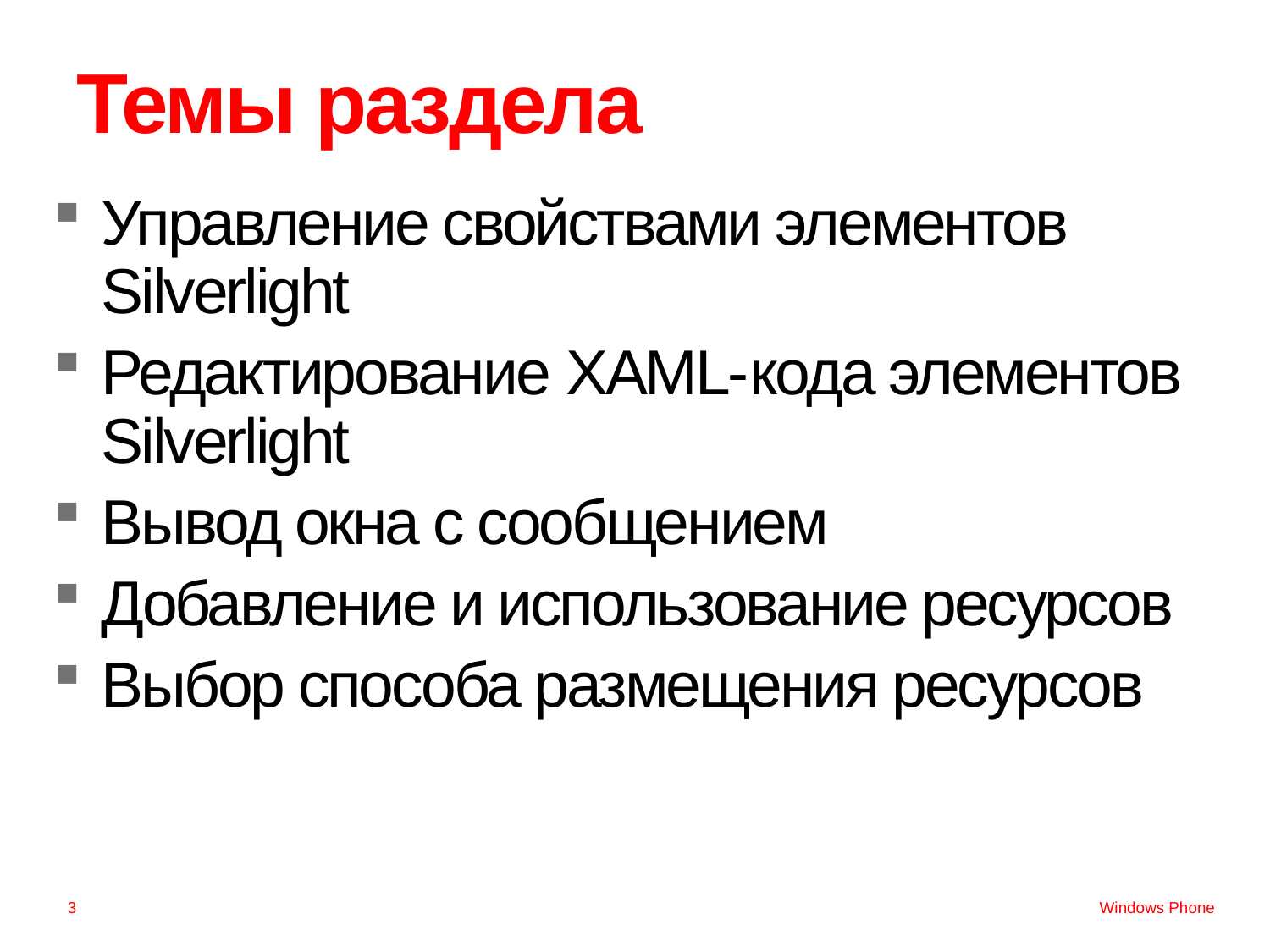

# Темы раздела
Управление свойствами элементов Silverlight
Редактирование XAML-кода элементов Silverlight
Вывод окна с сообщением
Добавление и использование ресурсов
Выбор способа размещения ресурсов
3